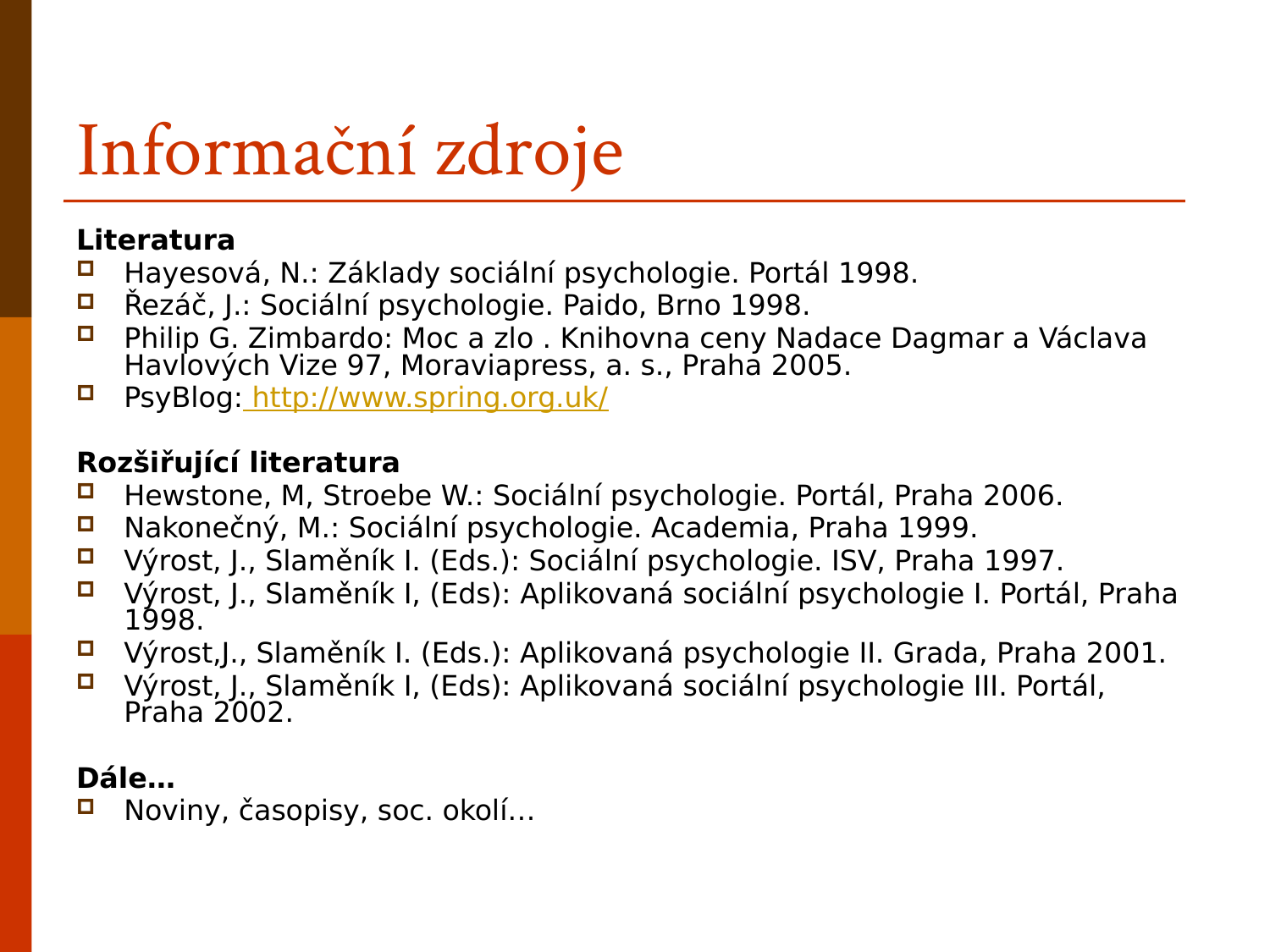

# Informační zdroje
Literatura
Hayesová, N.: Základy sociální psychologie. Portál 1998.
Řezáč, J.: Sociální psychologie. Paido, Brno 1998.
Philip G. Zimbardo: Moc a zlo . Knihovna ceny Nadace Dagmar a Václava Havlových Vize 97, Moraviapress, a. s., Praha 2005.
PsyBlog: http://www.spring.org.uk/

Rozšiřující literatura
Hewstone, M, Stroebe W.: Sociální psychologie. Portál, Praha 2006.
Nakonečný, M.: Sociální psychologie. Academia, Praha 1999.
Výrost, J., Slaměník I. (Eds.): Sociální psychologie. ISV, Praha 1997.
Výrost, J., Slaměník I, (Eds): Aplikovaná sociální psychologie I. Portál, Praha 1998.
Výrost,J., Slaměník I. (Eds.): Aplikovaná psychologie II. Grada, Praha 2001.
Výrost, J., Slaměník I, (Eds): Aplikovaná sociální psychologie III. Portál, Praha 2002.

Dále…
Noviny, časopisy, soc. okolí…